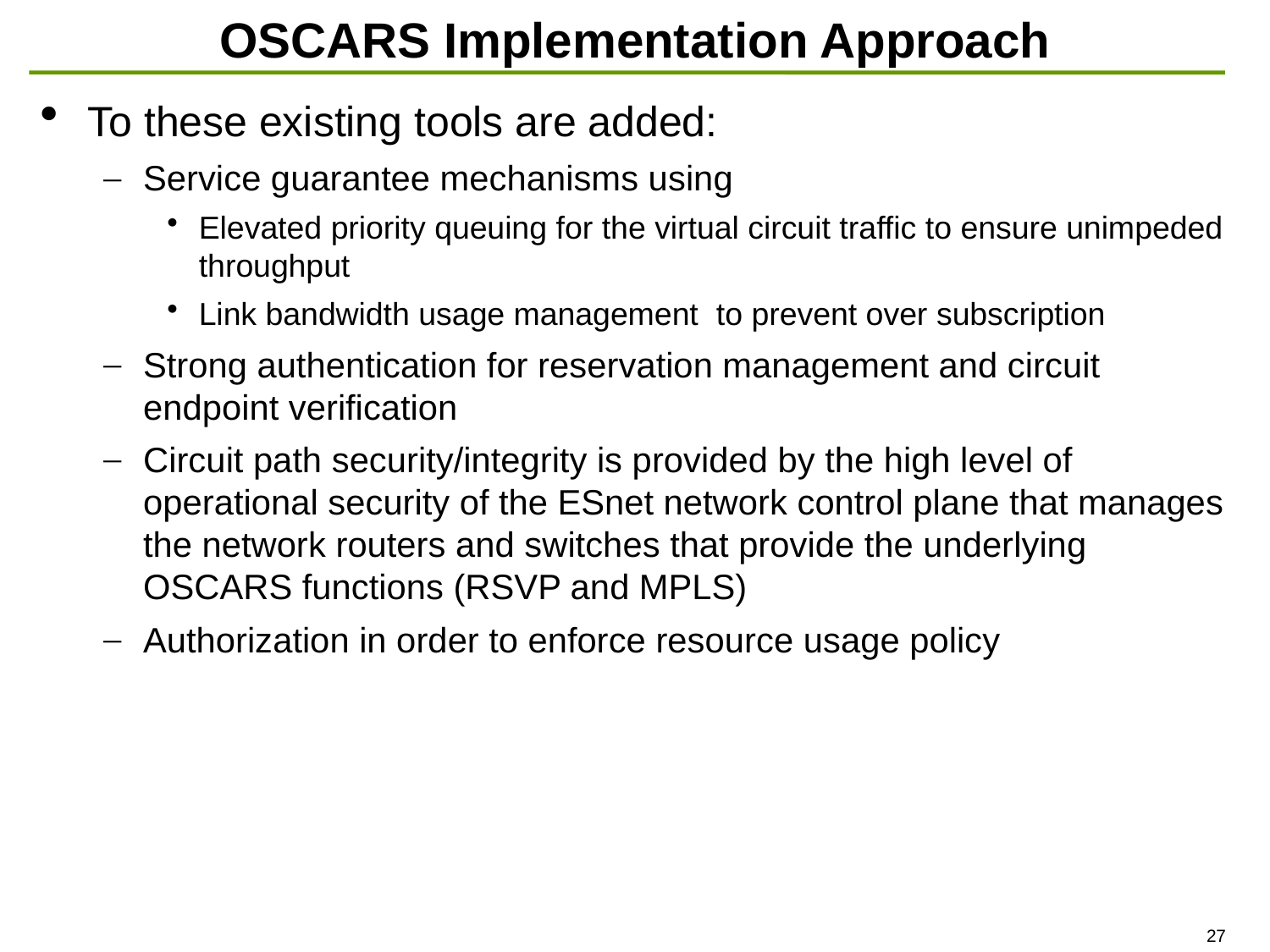

# OSCARS Implementation Approach
To these existing tools are added:
Service guarantee mechanisms using
Elevated priority queuing for the virtual circuit traffic to ensure unimpeded throughput
Link bandwidth usage management  to prevent over subscription
Strong authentication for reservation management and circuit endpoint verification
Circuit path security/integrity is provided by the high level of operational security of the ESnet network control plane that manages the network routers and switches that provide the underlying OSCARS functions (RSVP and MPLS)
Authorization in order to enforce resource usage policy